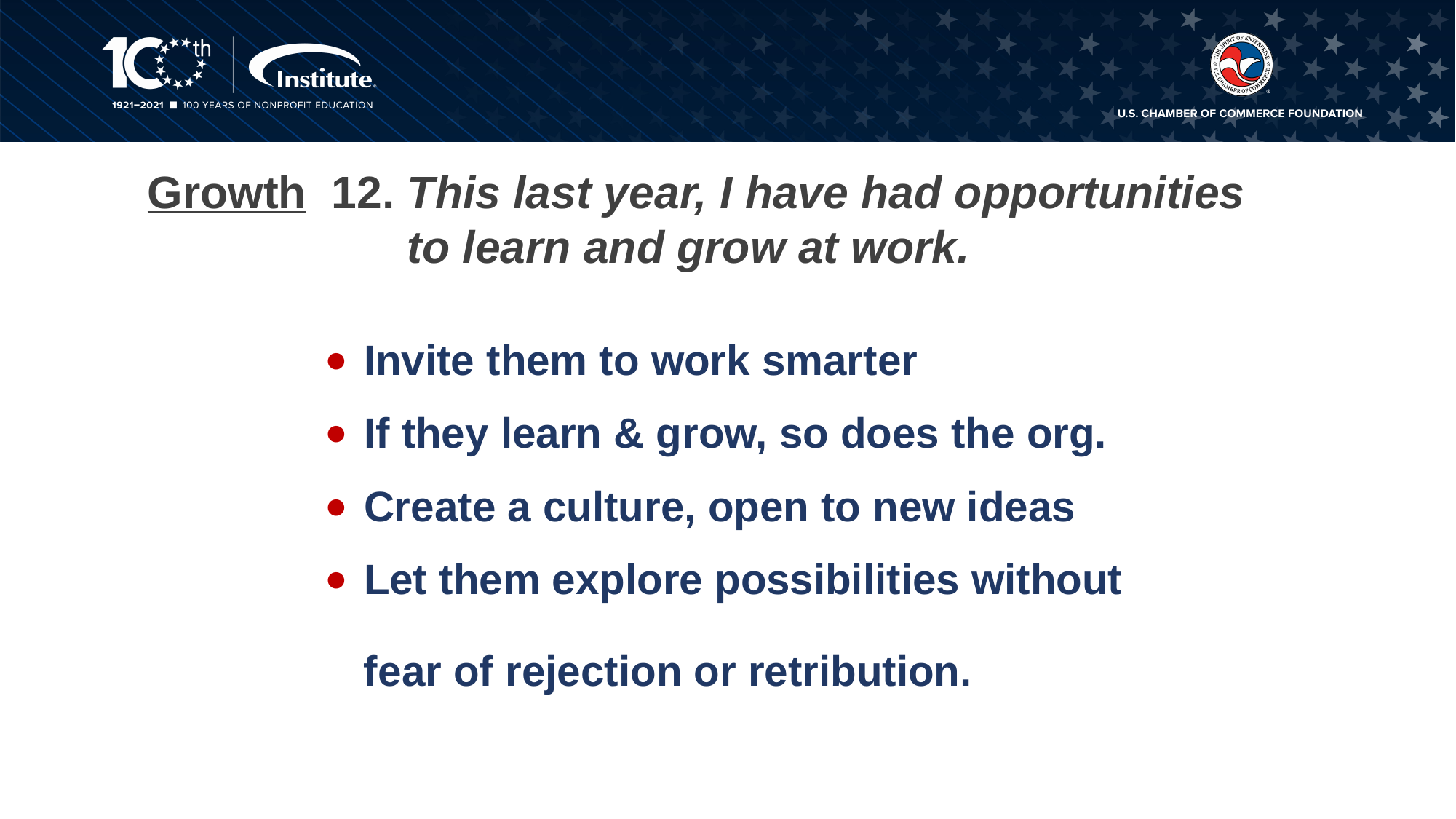

# Growth  12. This last year, I have had opportunities 	            to learn and grow at work.
 Invite them to work smarter
 If they learn & grow, so does the org.
 Create a culture, open to new ideas
 Let them explore possibilities without
 fear of rejection or retribution.